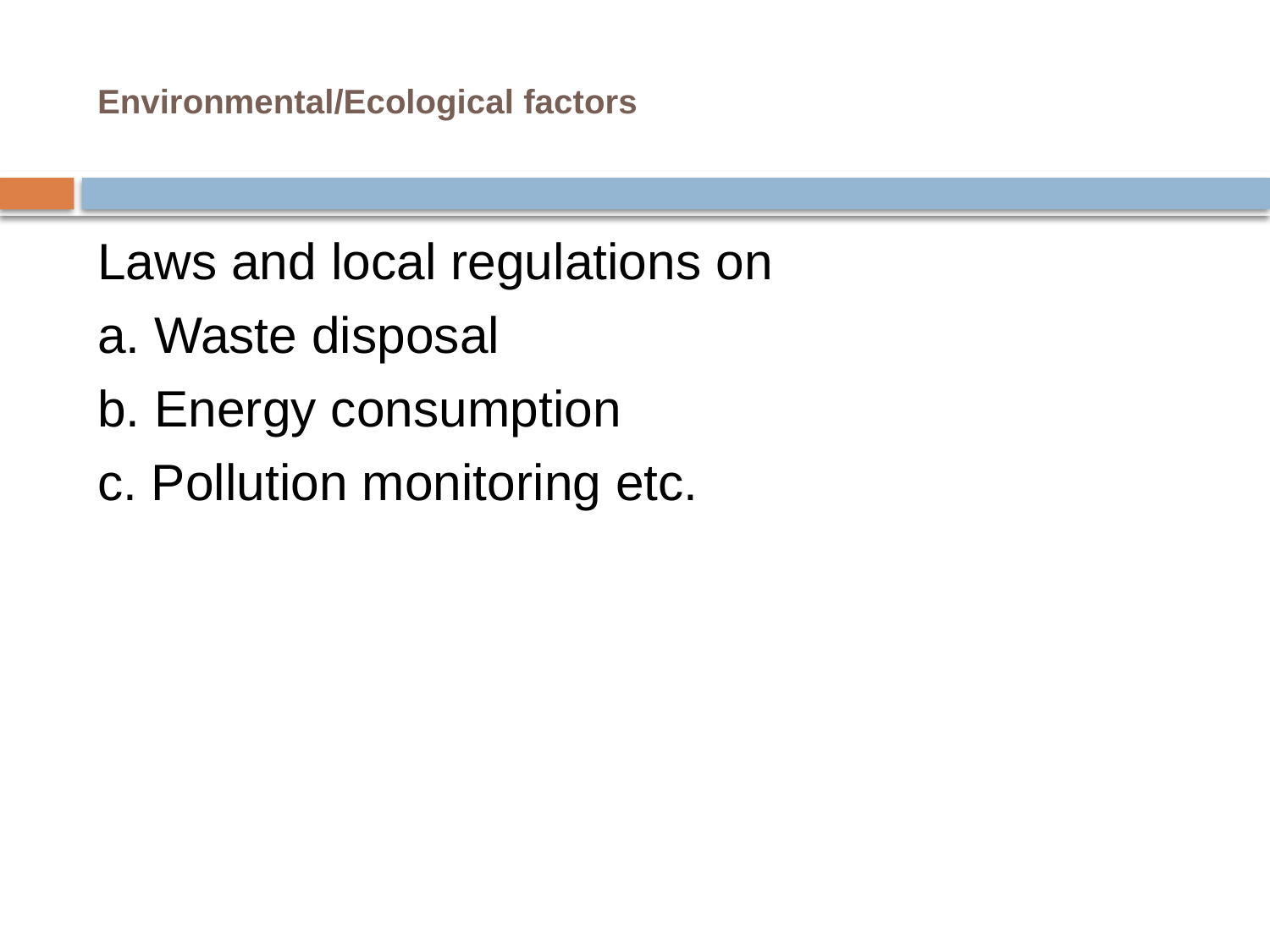

# Environmental/Ecological factors
Laws and local regulations on
a. Waste disposal
b. Energy consumption
c. Pollution monitoring etc.